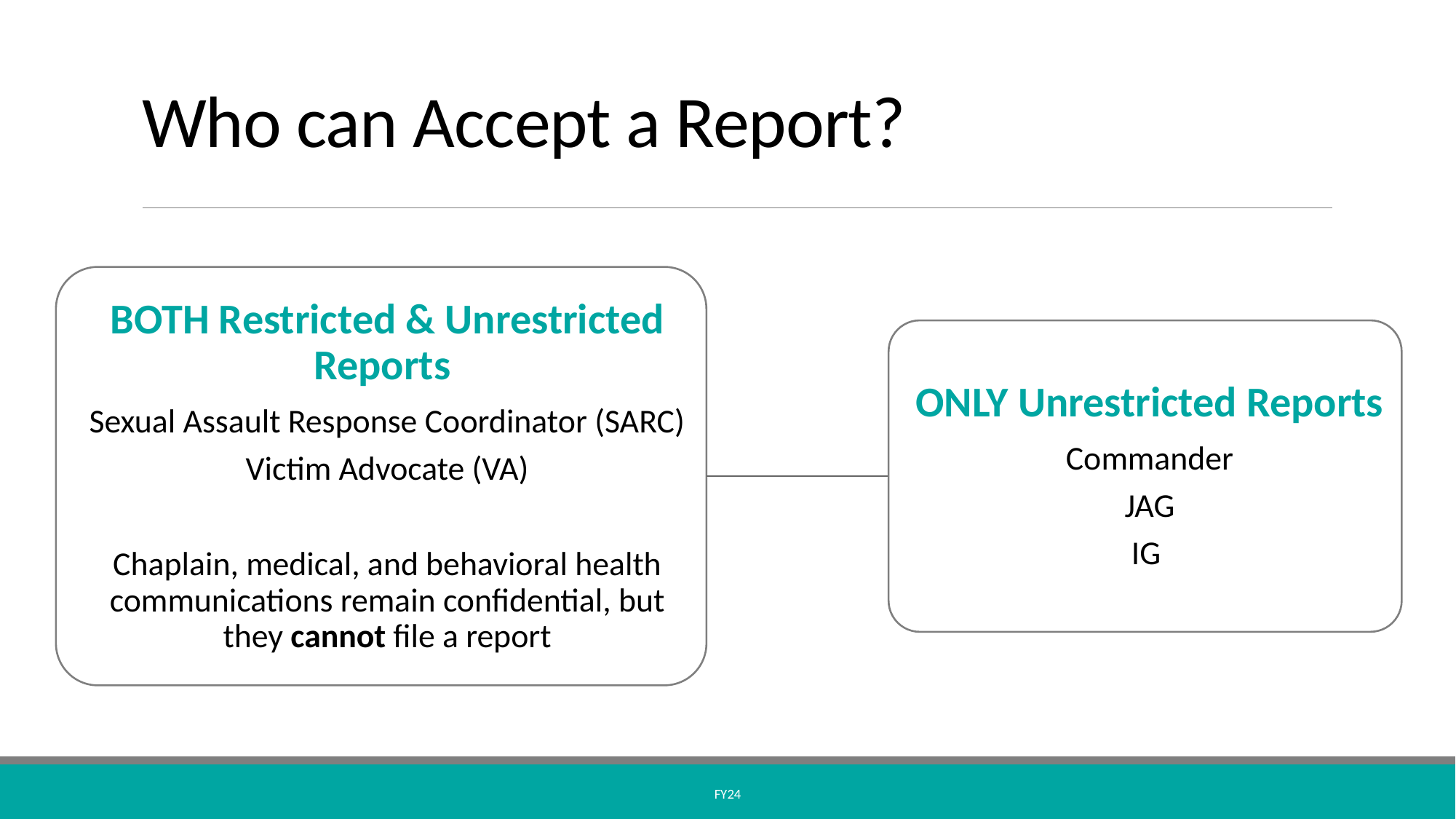

# Who can Accept a Report?
BOTH Restricted & Unrestricted Reports
Sexual Assault Response Coordinator (SARC)
Victim Advocate (VA)

Chaplain, medical, and behavioral health communications remain confidential, but they cannot file a report

ONLY Unrestricted Reports
Commander
JAG
IG
FY24